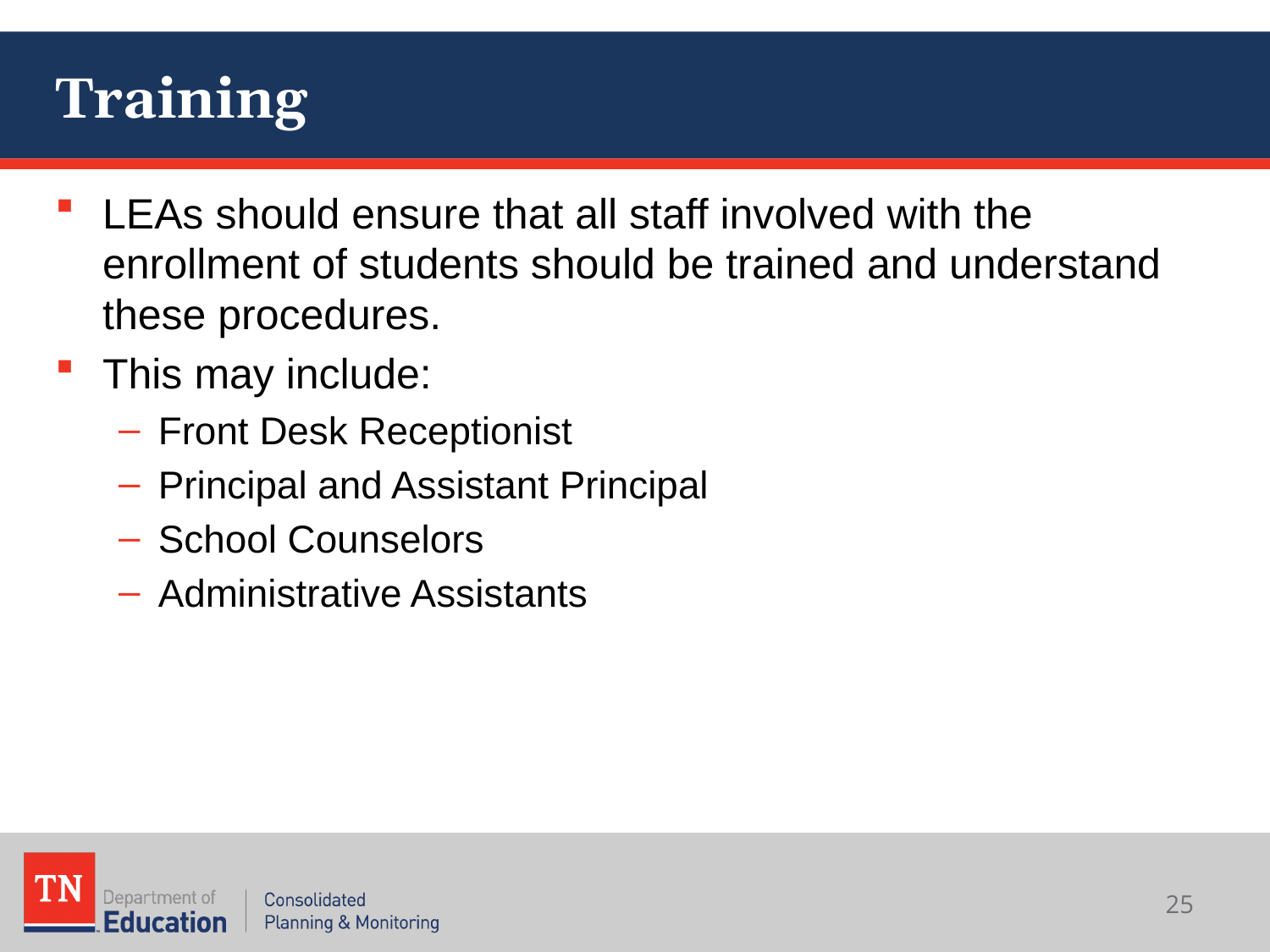

# Training
LEAs should ensure that all staff involved with the enrollment of students should be trained and understand these procedures.
This may include:
Front Desk Receptionist
Principal and Assistant Principal
School Counselors
Administrative Assistants

25